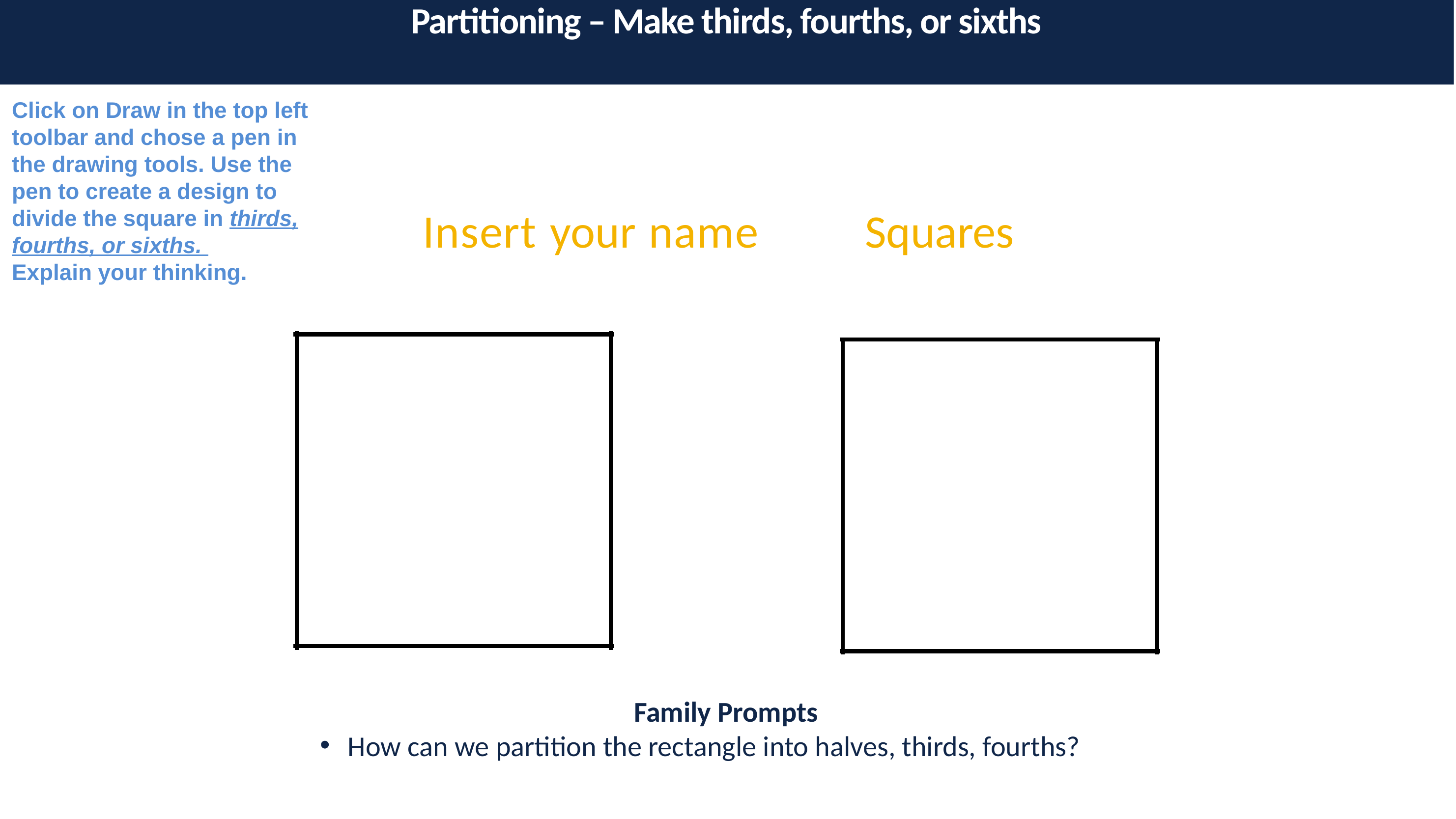

# Partitioning – Make Half Board 4
Partitioning – Make thirds, fourths, or sixths

Click on Draw in the top left toolbar and chose a pen in the drawing tools. Use the pen to create a design to divide the square in thirds, fourths, or sixths.
Explain your thinking.
Insert your name
Squares

Family Prompts
How can we partition the rectangle into halves, thirds, fourths?